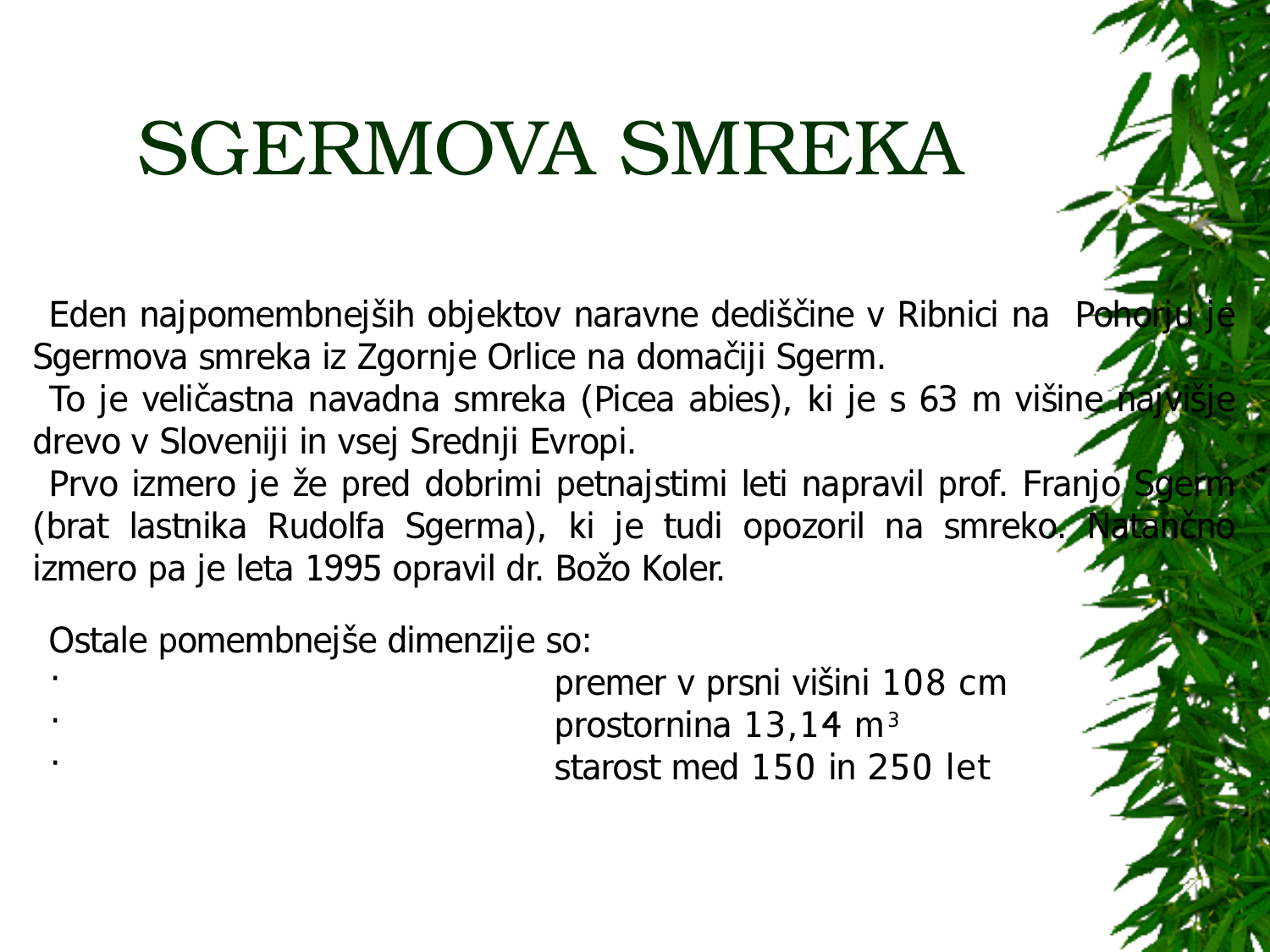

# SGERMOVA SMREKA
Eden najpomembnejših objektov naravne dediščine v Ribnici na  Pohorju je Sgermova smreka iz Zgornje Orlice na domačiji Sgerm.
To je veličastna navadna smreka (Picea abies), ki je s 63 m višine najvišje drevo v Sloveniji in vsej Srednji Evropi.
Prvo izmero je že pred dobrimi petnajstimi leti napravil prof. Franjo Sgerm (brat lastnika Rudolfa Sgerma), ki je tudi opozoril na smreko. Natančno izmero pa je leta 1995 opravil dr. Božo Koler.

Ostale pomembnejše dimenzije so:
·                                             premer v prsni višini 108 cm
·                                             prostornina 13,14 m3
·                                             starost med 150 in 250 let